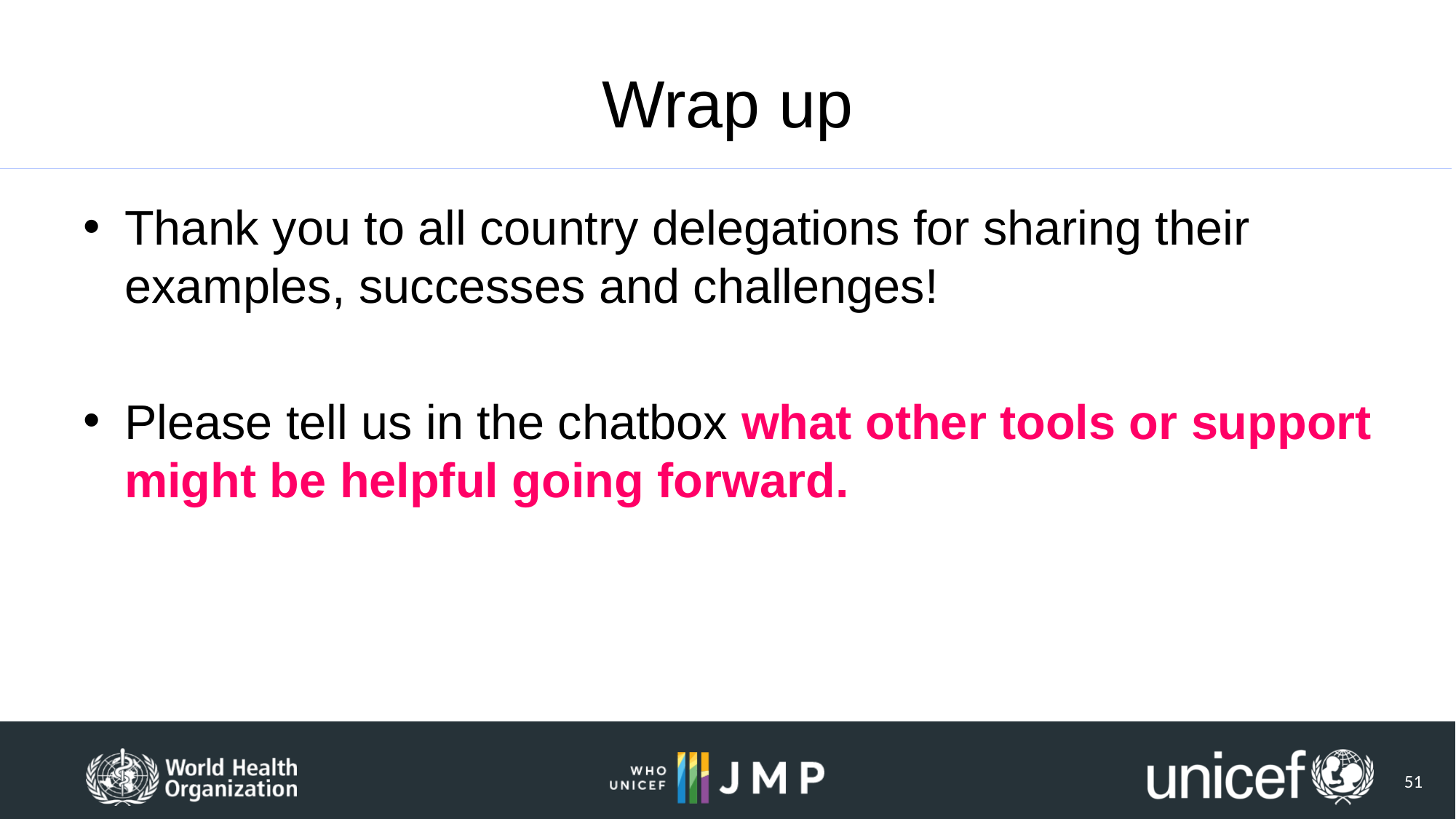

# Wrap up
Thank you to all country delegations for sharing their examples, successes and challenges!

Please tell us in the chatbox what other tools or support might be helpful going forward.
51